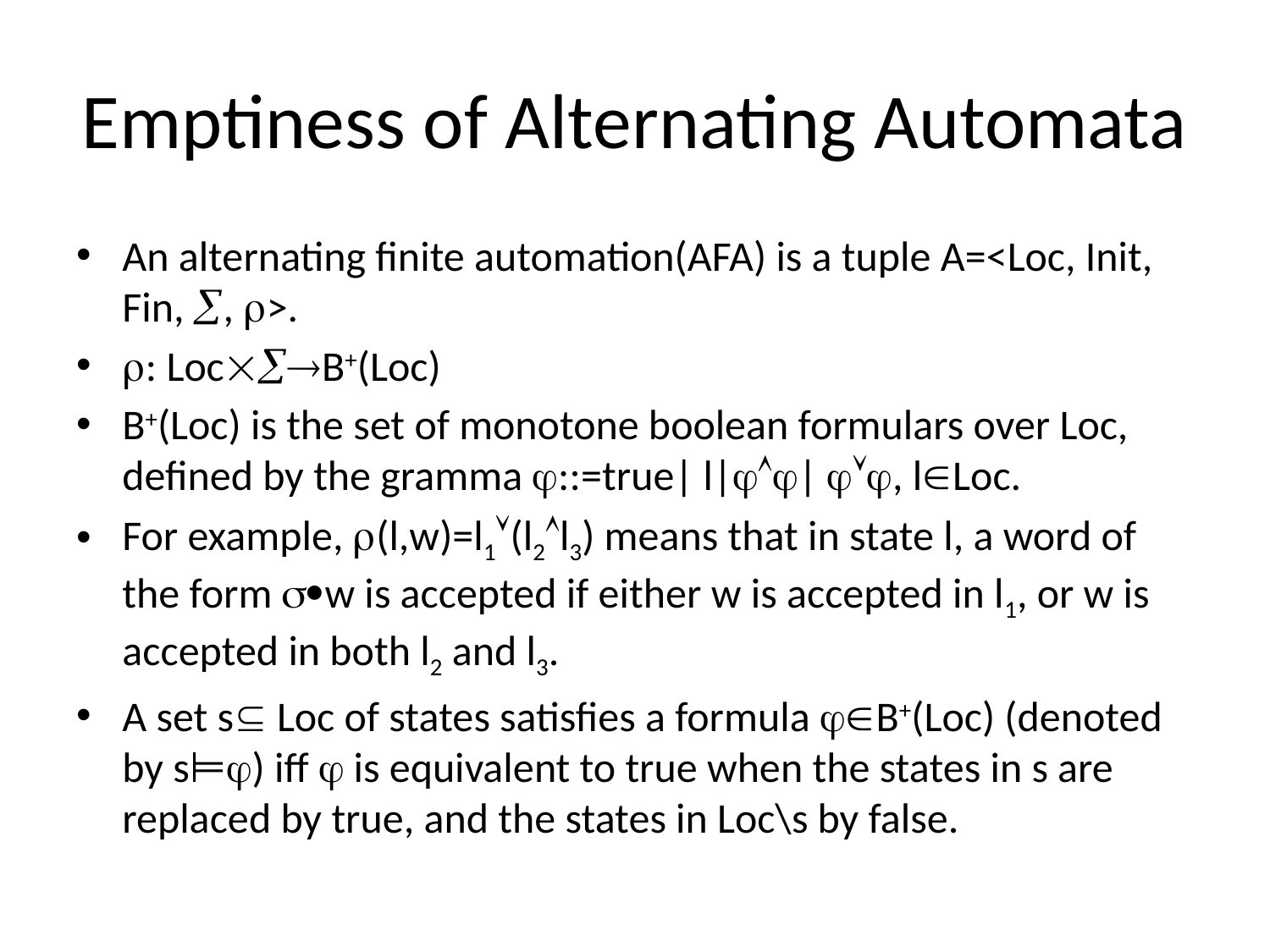

# Emptiness of Alternating Automata
An alternating finite automation(AFA) is a tuple A=<Loc, Init, Fin, ∑, ρ>.
ρ: Loc×∑→B+(Loc)
B+(Loc) is the set of monotone boolean formulars over Loc, defined by the gramma ϕ::=true| l|ϕ∧ϕ| ϕ∨ϕ, l∈Loc.
For example, ρ(l,w)=l1∨(l2∧l3) means that in state l, a word of the form σ•w is accepted if either w is accepted in l1, or w is accepted in both l2 and l3.
A set s⊆ Loc of states satisfies a formula ϕ∈B+(Loc) (denoted by s⊨ϕ) iff ϕ is equivalent to true when the states in s are replaced by true, and the states in Loc\s by false.